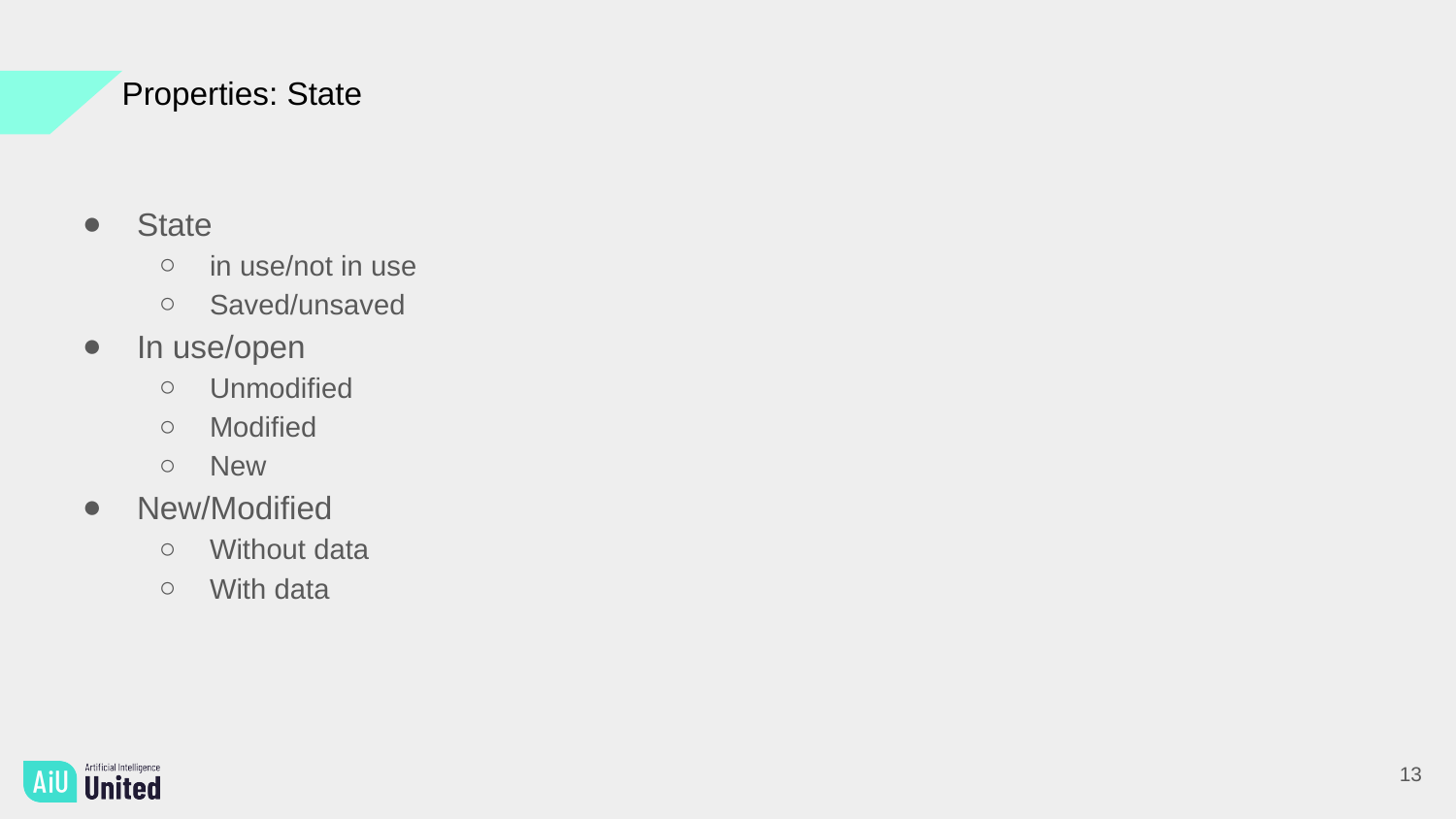

Properties: State

State
in use/not in use
Saved/unsaved
In use/open
Unmodified
Modified
New
New/Modified
Without data
With data
13